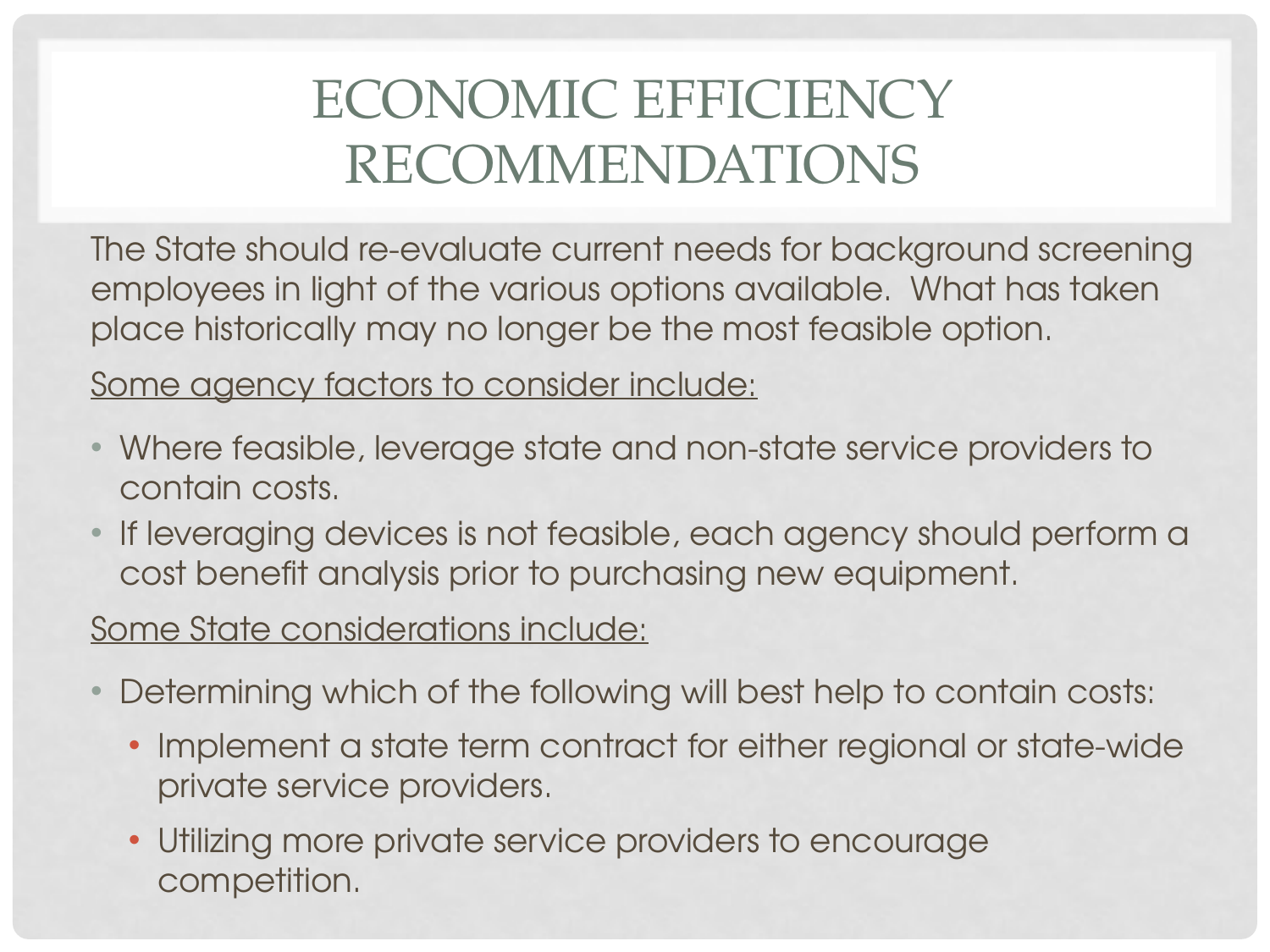

# Economic efficiency Recommendations
The State should re-evaluate current needs for background screening employees in light of the various options available.  What has taken place historically may no longer be the most feasible option.

Some agency factors to consider include:

Where feasible, leverage state and non-state service providers to contain costs.
If leveraging devices is not feasible, each agency should perform a cost benefit analysis prior to purchasing new equipment.

Some State considerations include:

Determining which of the following will best help to contain costs:

Implement a state term contract for either regional or state-wide private service providers.

Utilizing more private service providers to encourage competition.